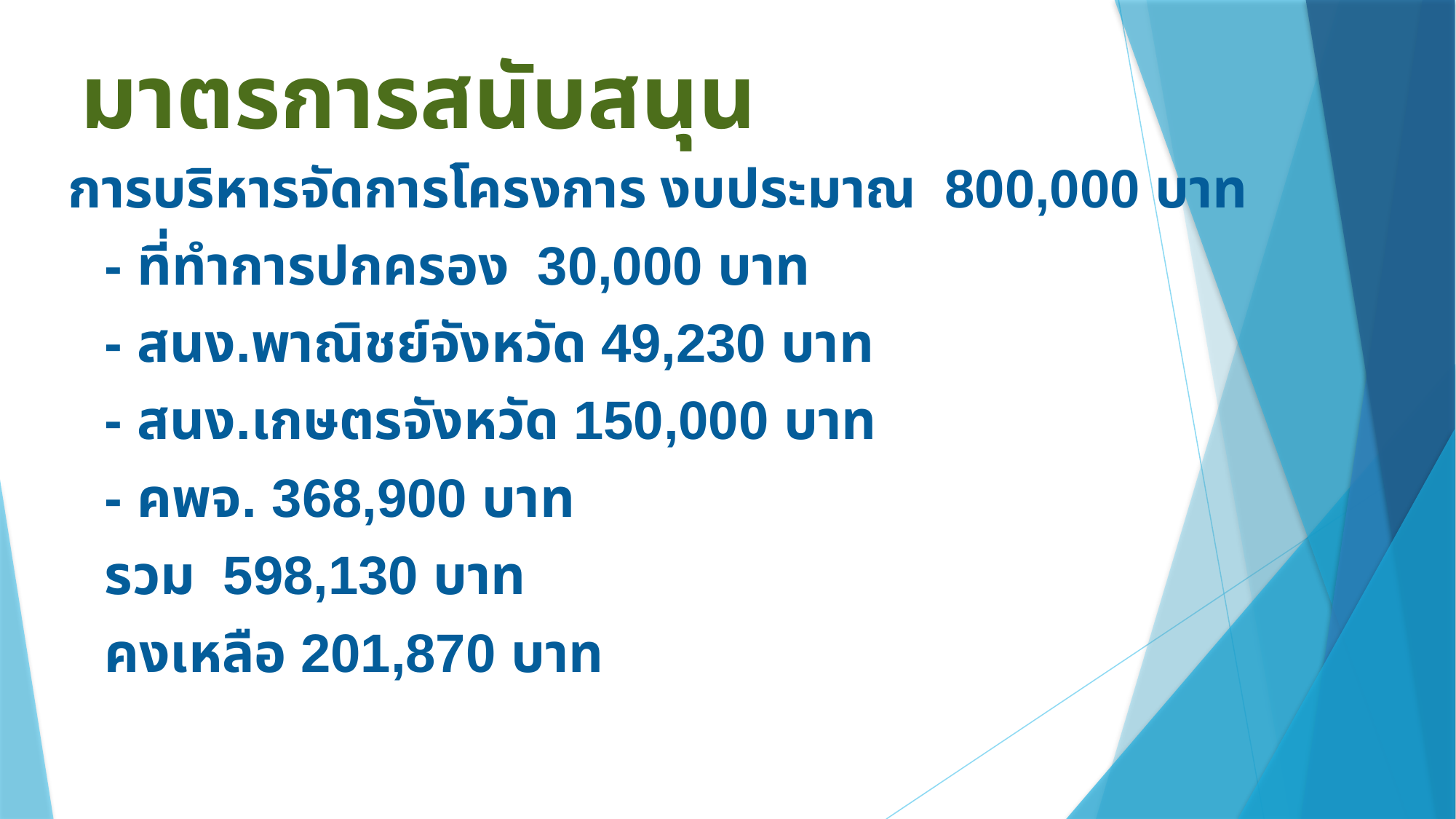

มาตรการสนับสนุน
#
การบริหารจัดการโครงการ งบประมาณ  800,000 บาท
	- ที่ทำการปกครอง  30,000 บาท
	- สนง.พาณิชย์จังหวัด 49,230 บาท
	- สนง.เกษตรจังหวัด 150,000 บาท
	- คพจ. 368,900 บาท
														รวม  598,130 บาท
													คงเหลือ 201,870 บาท